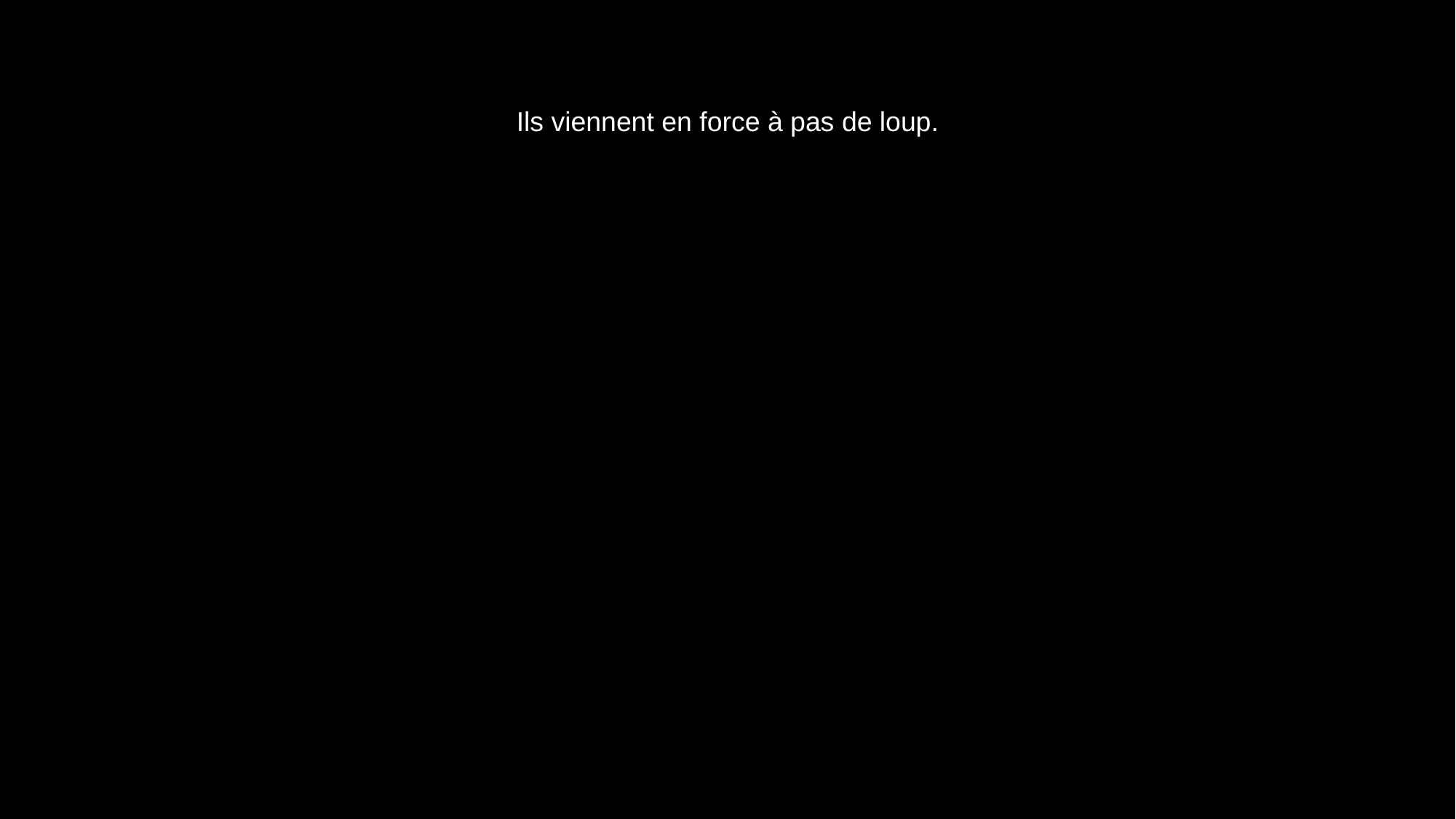

# Ils viennent en force à pas de loup.